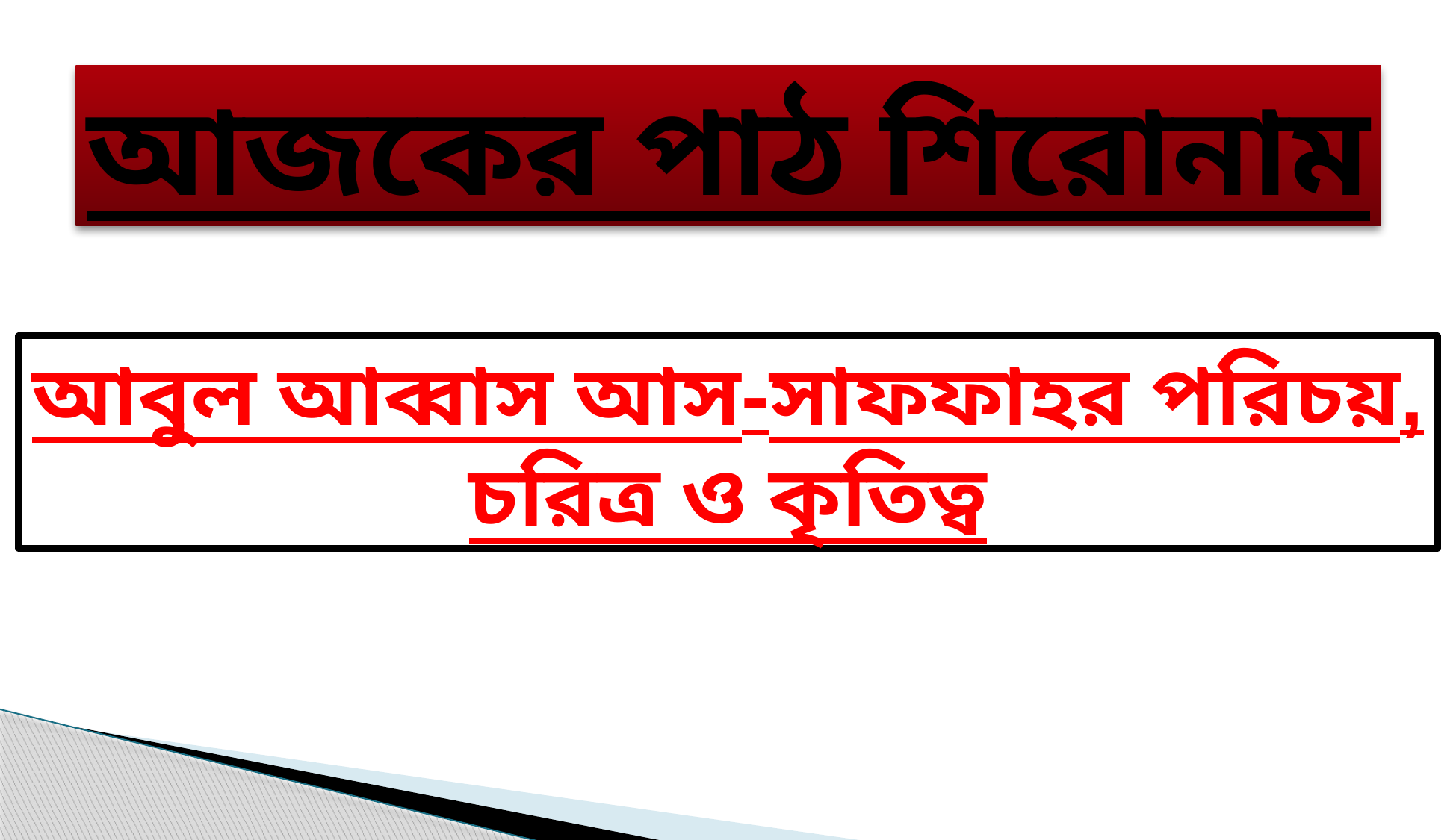

আজকের পাঠ শিরোনাম
আবুল আব্বাস আস-সাফফাহর পরিচয়, চরিত্র ও কৃতিত্ব